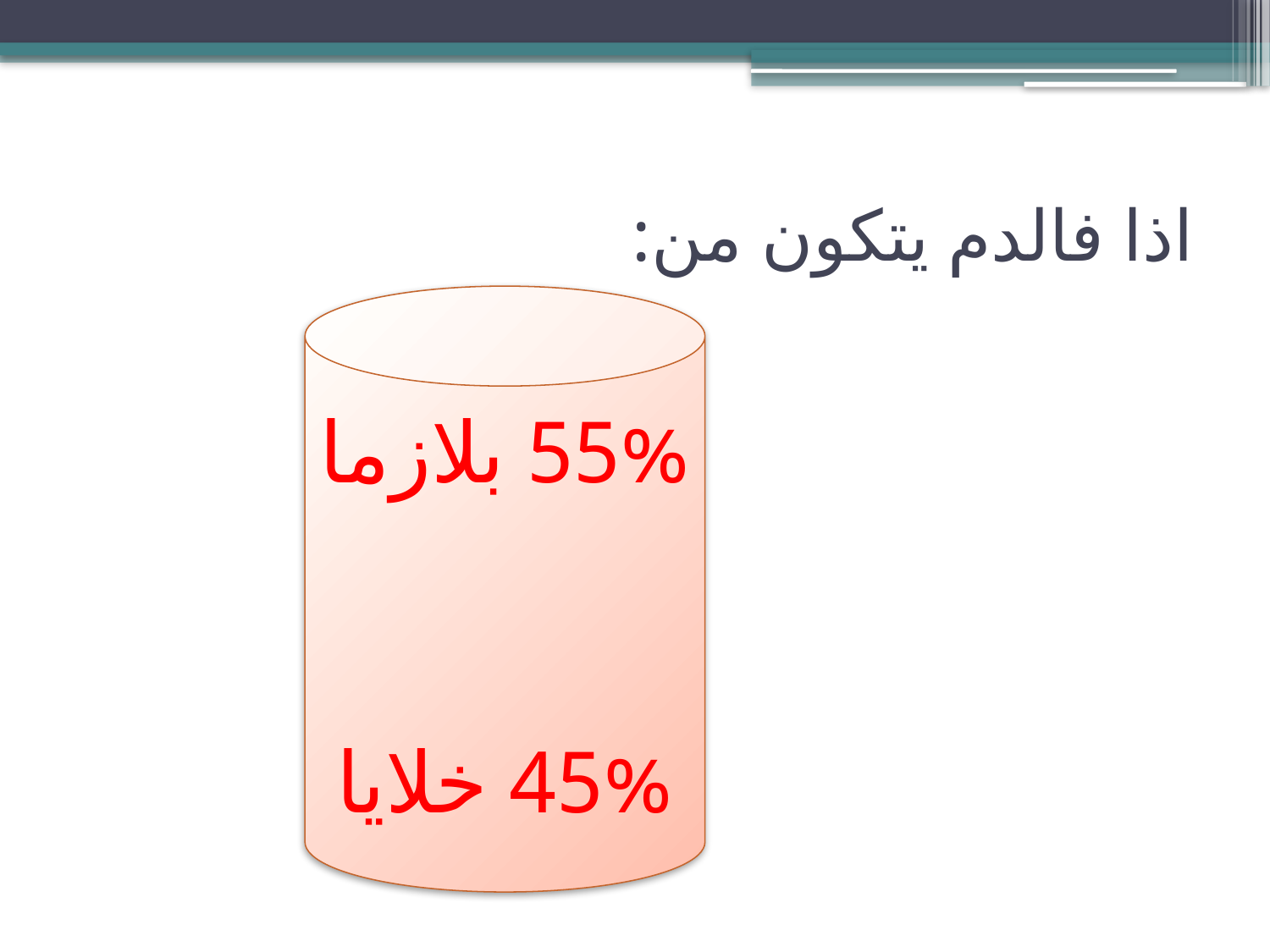

# اذا فالدم يتكون من:
55% بلازما

45% خلايا